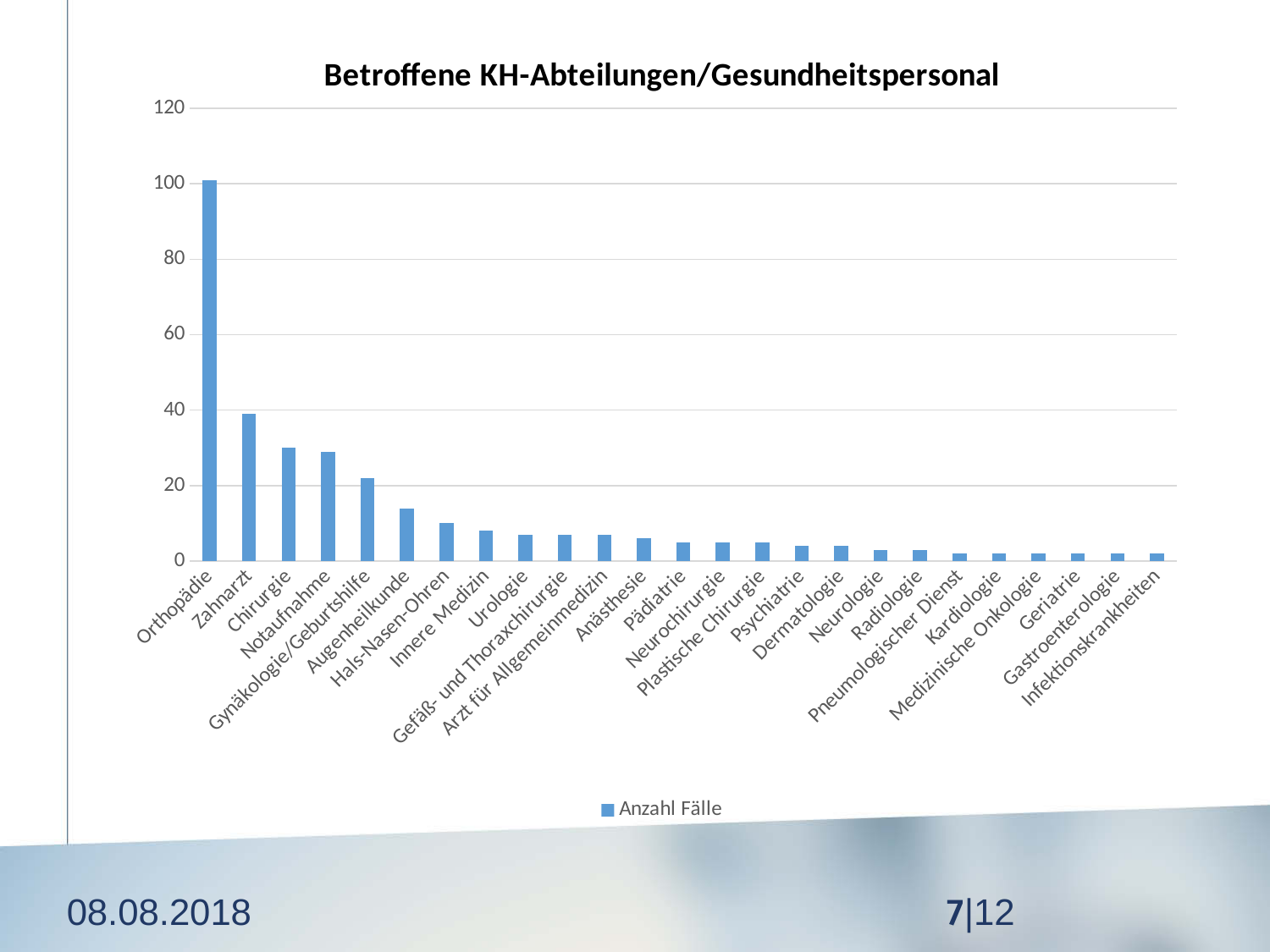

### Chart: Betroffene KH-Abteilungen/Gesundheitspersonal

| Category | Anzahl Fälle |
|---|---|
| Orthopädie | 101.0 |
| Zahnarzt | 39.0 |
| Chirurgie | 30.0 |
| Notaufnahme | 29.0 |
| Gynäkologie/Geburtshilfe | 22.0 |
| Augenheilkunde | 14.0 |
| Hals-Nasen-Ohren | 10.0 |
| Innere Medizin | 8.0 |
| Urologie | 7.0 |
| Gefäß- und Thoraxchirurgie | 7.0 |
| Arzt für Allgemeinmedizin | 7.0 |
| Anästhesie | 6.0 |
| Pädiatrie | 5.0 |
| Neurochirurgie | 5.0 |
| Plastische Chirurgie | 5.0 |
| Psychiatrie | 4.0 |
| Dermatologie | 4.0 |
| Neurologie | 3.0 |
| Radiologie | 3.0 |
| Pneumologischer Dienst | 2.0 |
| Kardiologie | 2.0 |
| Medizinische Onkologie | 2.0 |
| Geriatrie | 2.0 |
| Gastroenterologie | 2.0 |
| Infektionskrankheiten | 2.0 |
08.08.2018
7|12